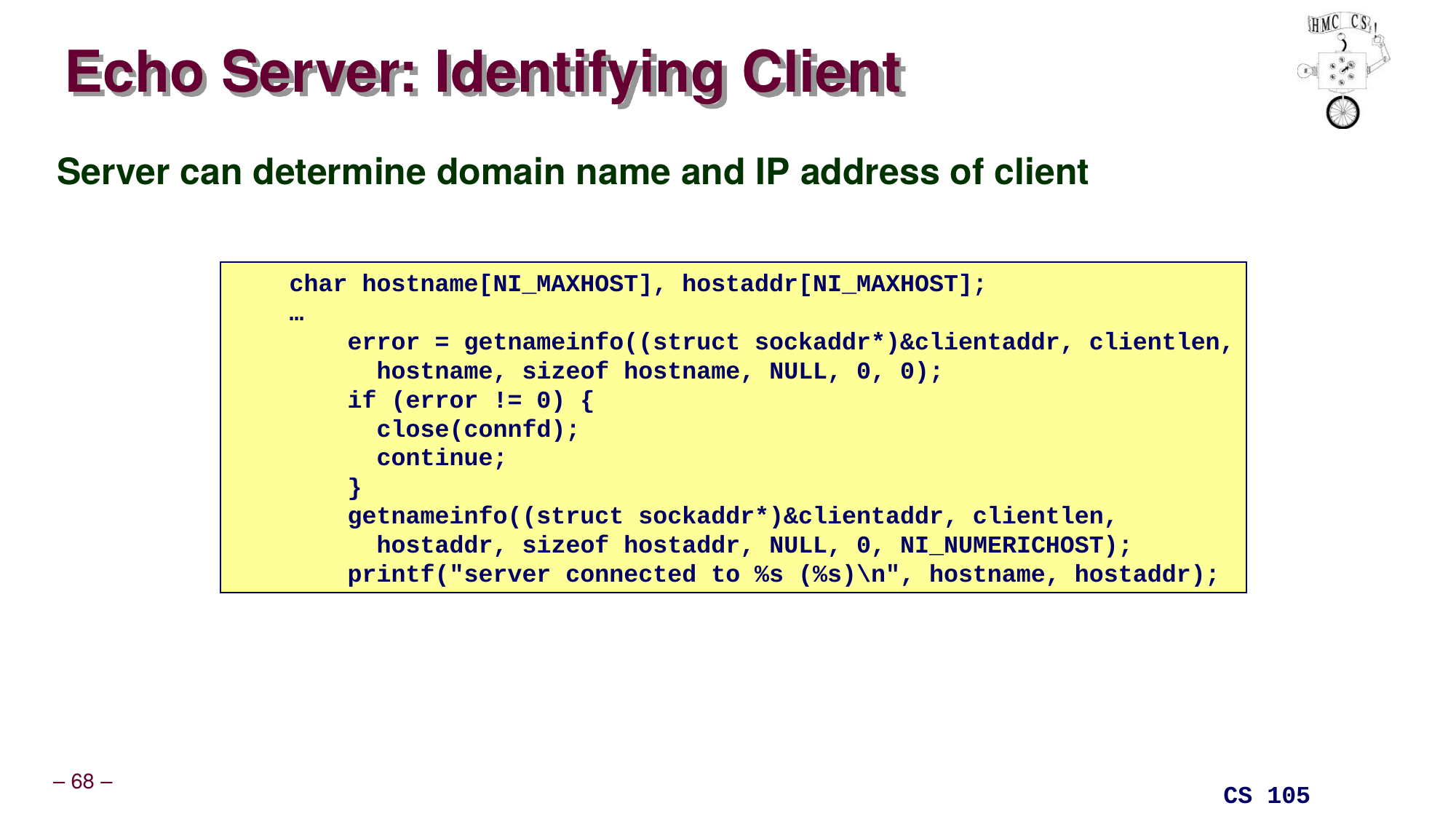

# Echo Server: Identifying Client
Server can determine domain name and IP address of client
    char hostname[NI_MAXHOST], hostaddr[NI_MAXHOST];
    …
        error = getnameinfo((struct sockaddr*)&clientaddr, clientlen,
          hostname, sizeof hostname, NULL, 0, 0);
        if (error != 0) {
          close(connfd);
          continue;
        }
        getnameinfo((struct sockaddr*)&clientaddr, clientlen,
          hostaddr, sizeof hostaddr, NULL, 0, NI_NUMERICHOST);
        printf("server connected to %s (%s)\n", hostname, hostaddr);